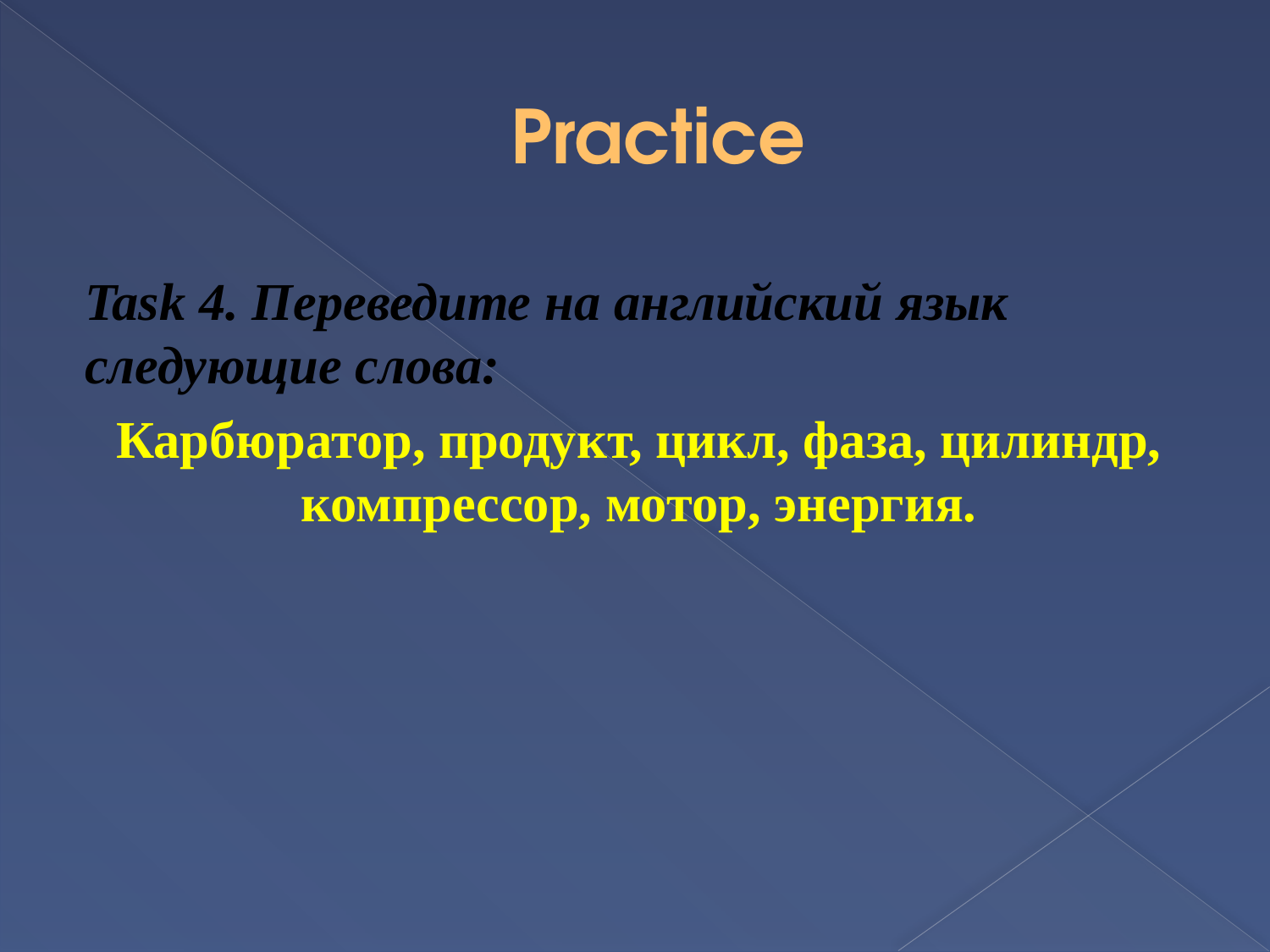

# Practice
Task 4. Переведите на английский язык следующие слова:
Карбюратор, продукт, цикл, фаза, цилиндр, компрессор, мотор, энергия.